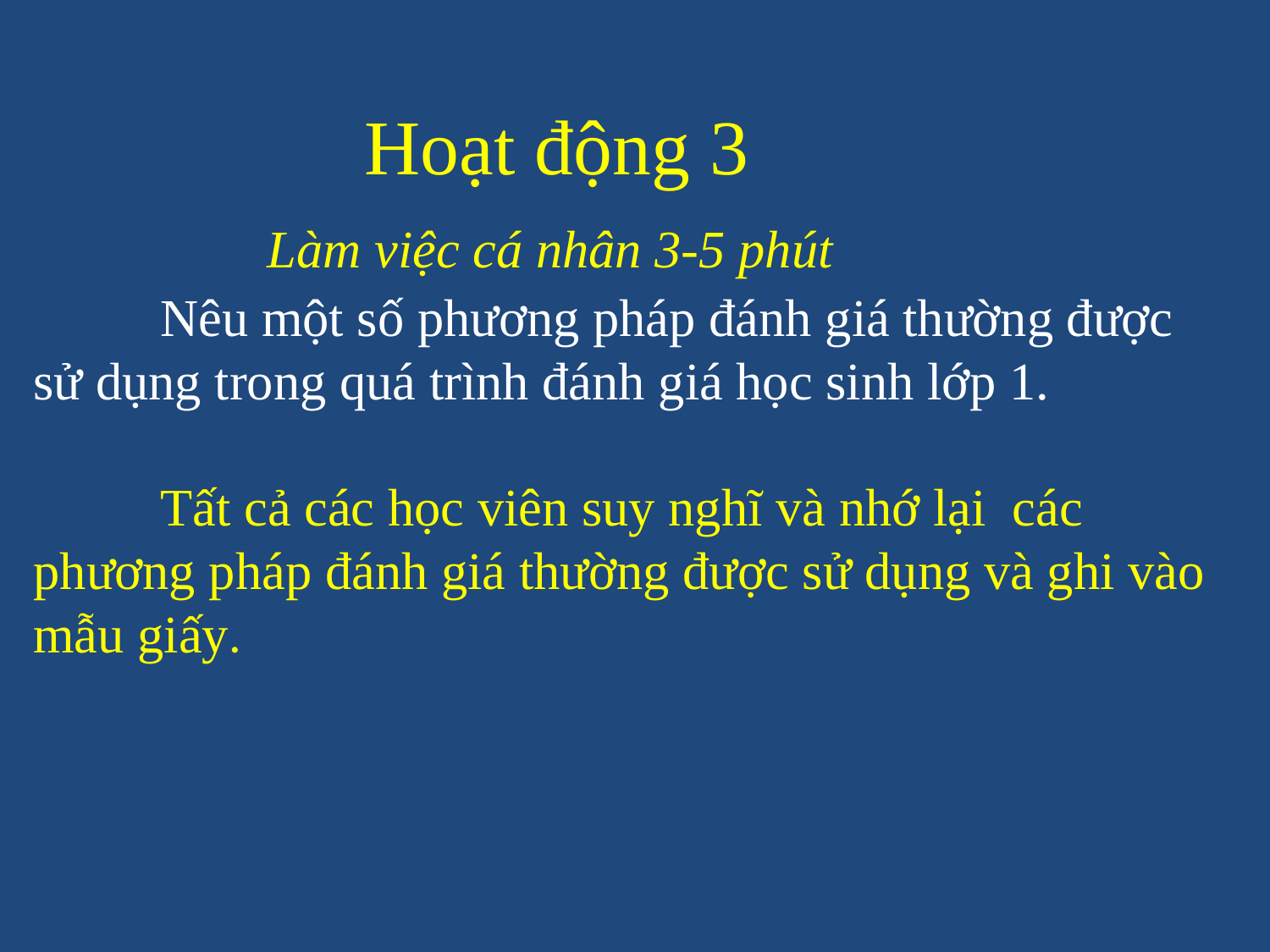

# Hoạt động 3 Làm việc cá nhân 3-5 phút Nêu một số phương pháp đánh giá thường được sử dụng trong quá trình đánh giá học sinh lớp 1. Tất cả các học viên suy nghĩ và nhớ lại  các phương pháp đánh giá thường được sử dụng và ghi vào mẫu giấy.